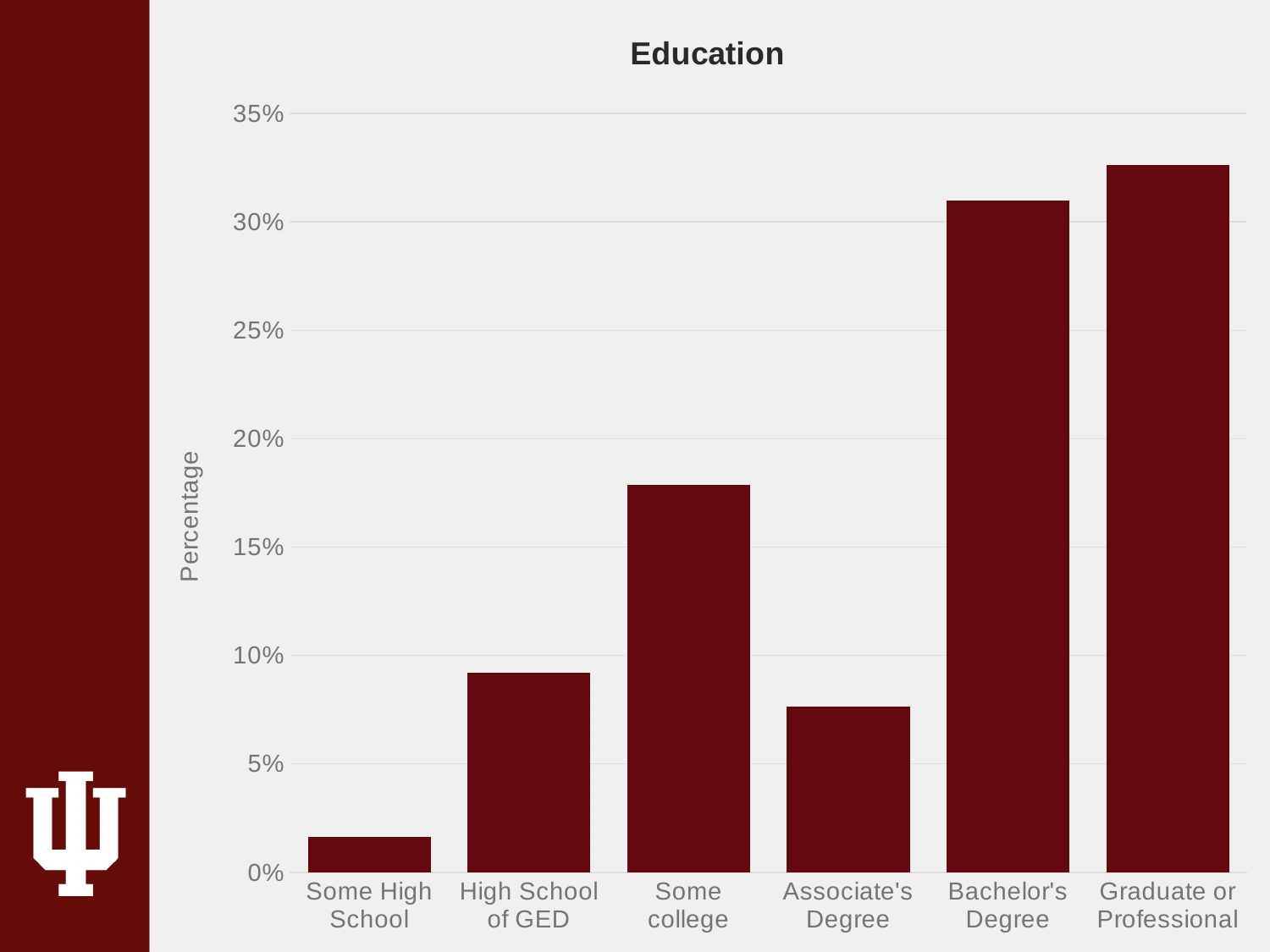

### Chart: Education

| Category |  |
|---|---|
| Some High School | 0.0164 |
| High School of GED | 0.0921 |
| Some college | 0.1788 |
| Associate's Degree | 0.0765 |
| Bachelor's Degree | 0.31 |
| Graduate or Professional | 0.3262 |